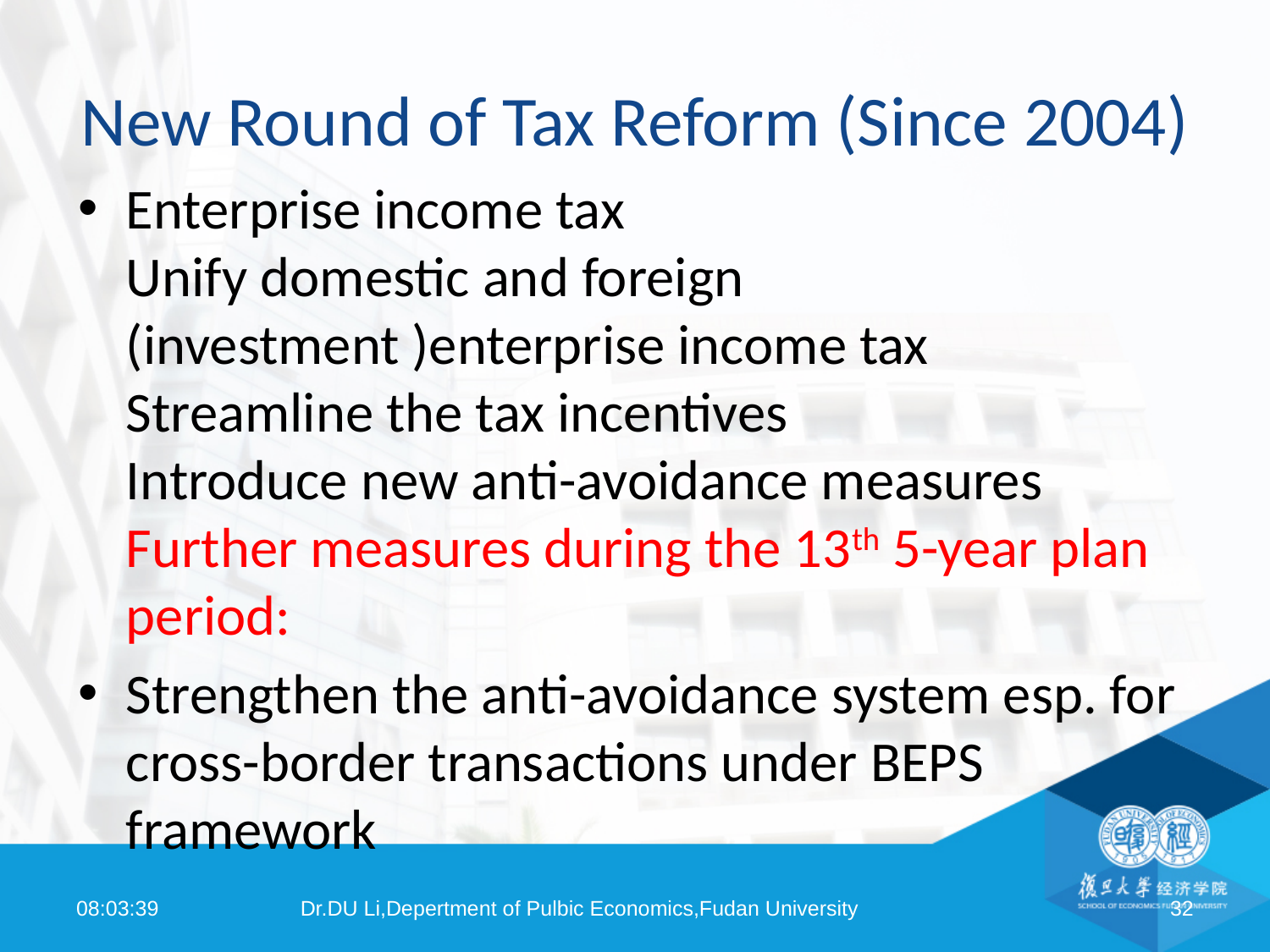

# New Round of Tax Reform (Since 2004)
Enterprise income tax
Unify domestic and foreign (investment )enterprise income tax
Streamline the tax incentives
Introduce new anti-avoidance measures
Further measures during the 13th 5-year plan period:
Strengthen the anti-avoidance system esp. for cross-border transactions under BEPS framework
08:03:39
Dr.DU Li,Depertment of Pulbic Economics,Fudan University
32